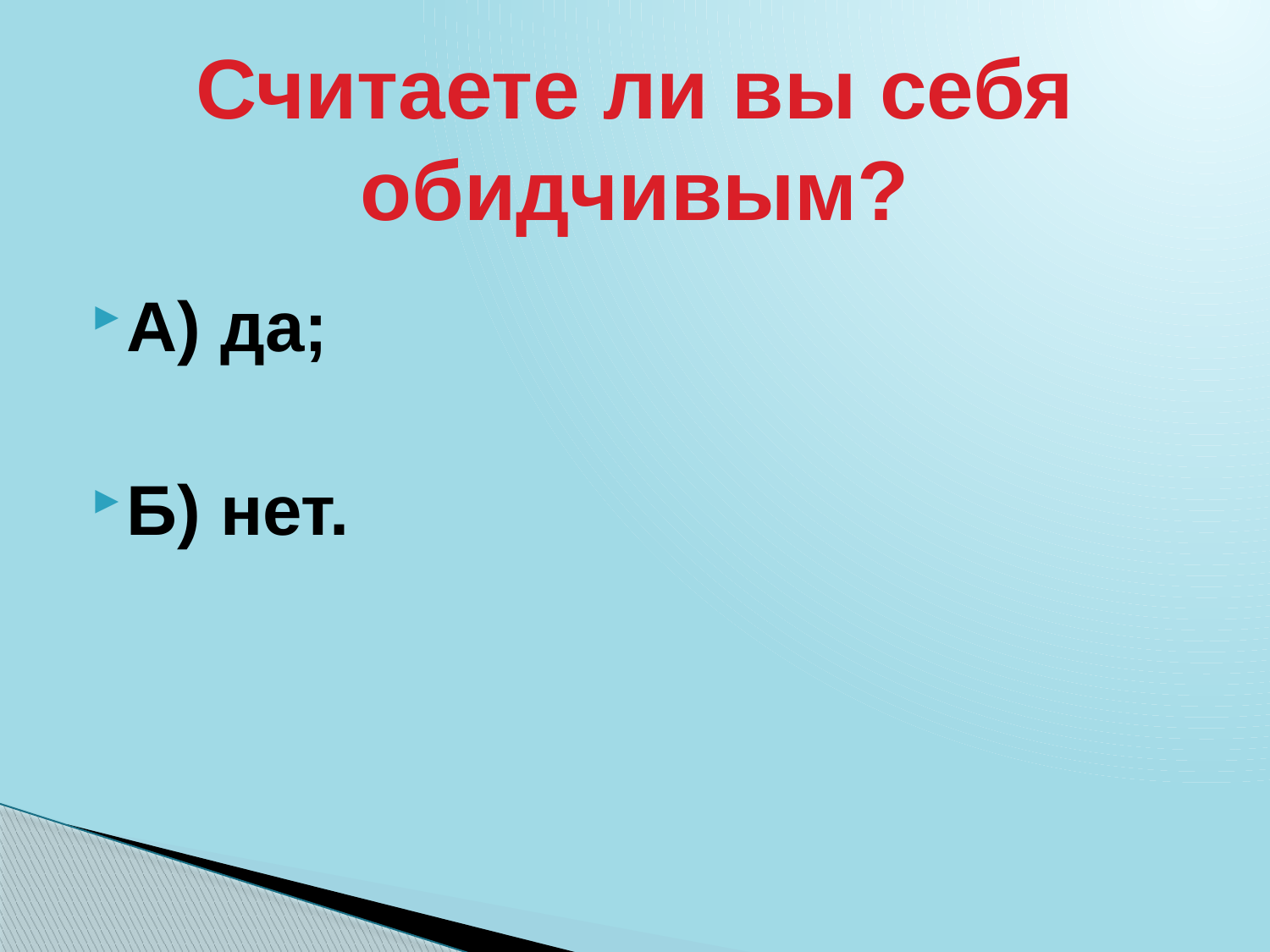

# Считаете ли вы себя обидчивым?
А) да;

Б) нет.